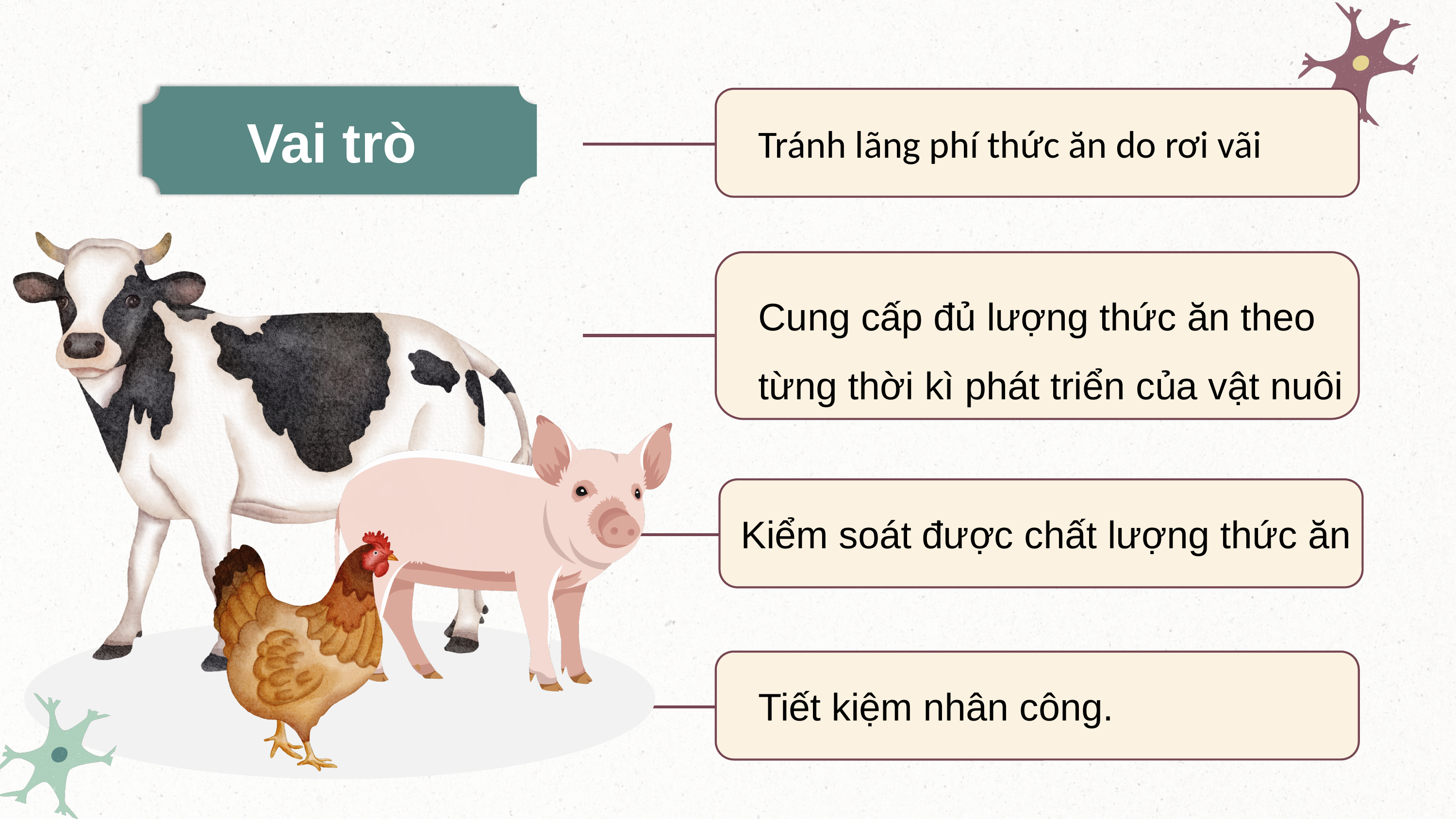

Vai trò

Tránh lãng phí thức ăn do rơi vãi

Cung cấp đủ lượng thức ăn theo từng thời kì phát triển của vật nuôi

Kiểm soát được chất lượng thức ăn

Tiết kiệm nhân công.